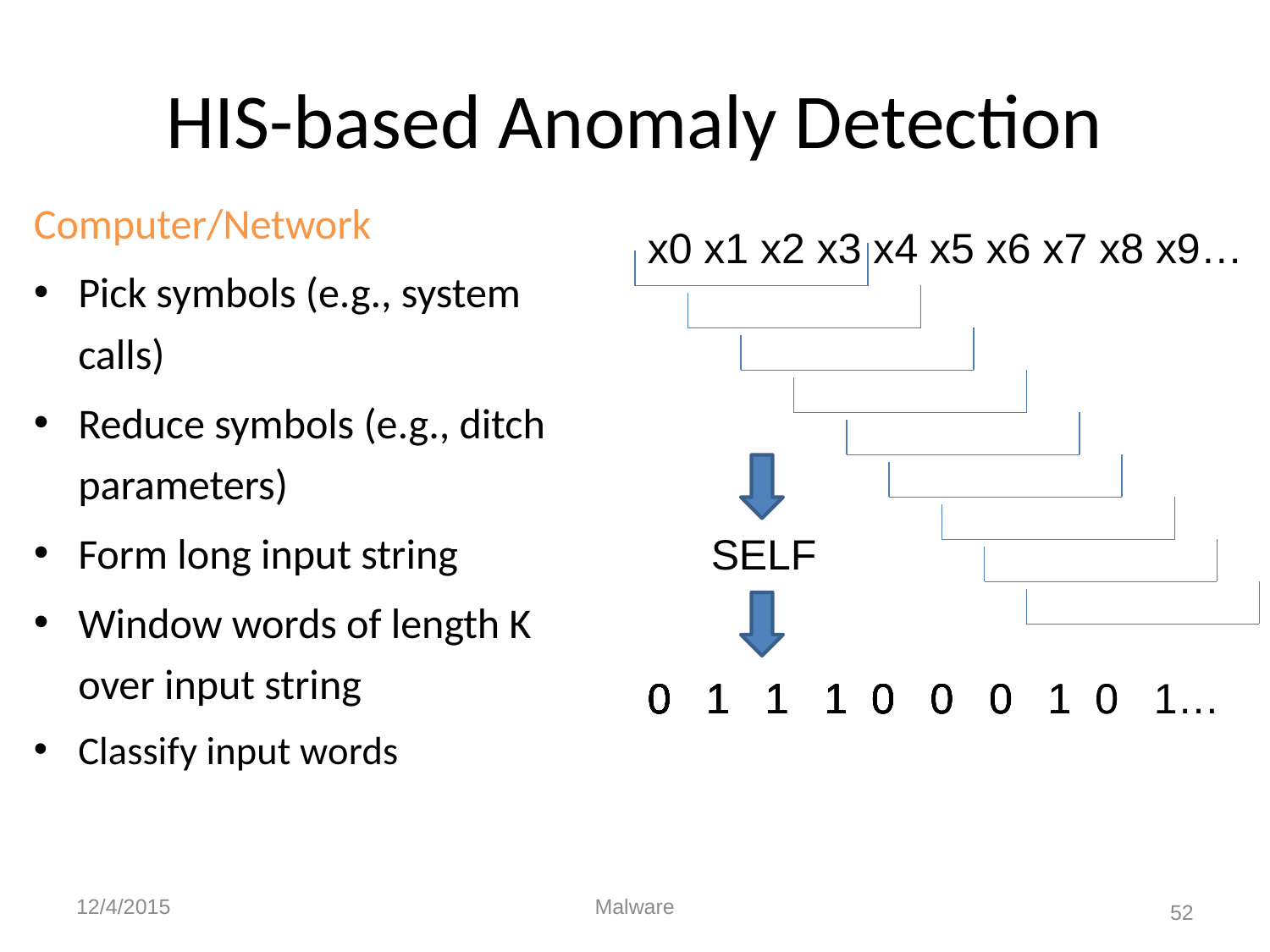

# HIS-based Anomaly Detection
Computer/Network
Pick symbols (e.g., system calls)
Reduce symbols (e.g., ditch parameters)
Form long input string
Window words of length K over input string
Classify input words
x0 x1 x2 x3 x4 x5 x6 x7 x8 x9…

SELF

0
0   1
0   1   1
0   1   1   1
0   1   1   1  0
0   1   1   1  0   0
0   1   1   1  0   0   0
0   1   1   1  0   0   0   1
0   1   1   1  0   0   0   1  0
0   1   1   1  0   0   0   1  0   1…
12/4/2015
Malware
52